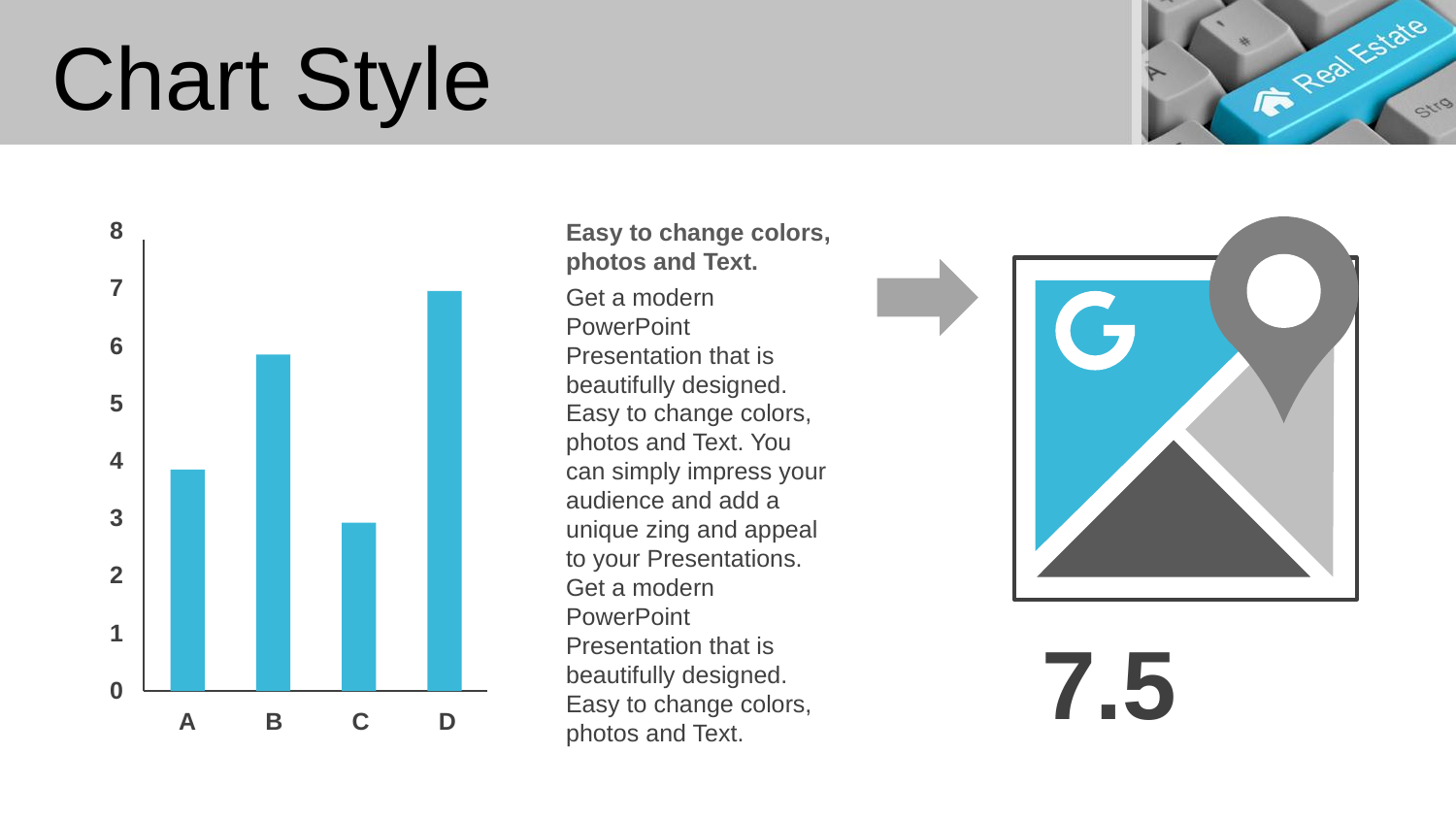

# Chart Style

8
Easy to change colors, photos and Text.

7
Get a modern PowerPoint  Presentation that is beautifully designed.  Easy to change colors, photos and Text. You can simply impress your audience and add a unique zing and appeal to your Presentations. Get a modern PowerPoint  Presentation that is beautifully designed. Easy to change colors, photos and Text.

6

5
4

3

2
1
7.5
0
A
B
C
D